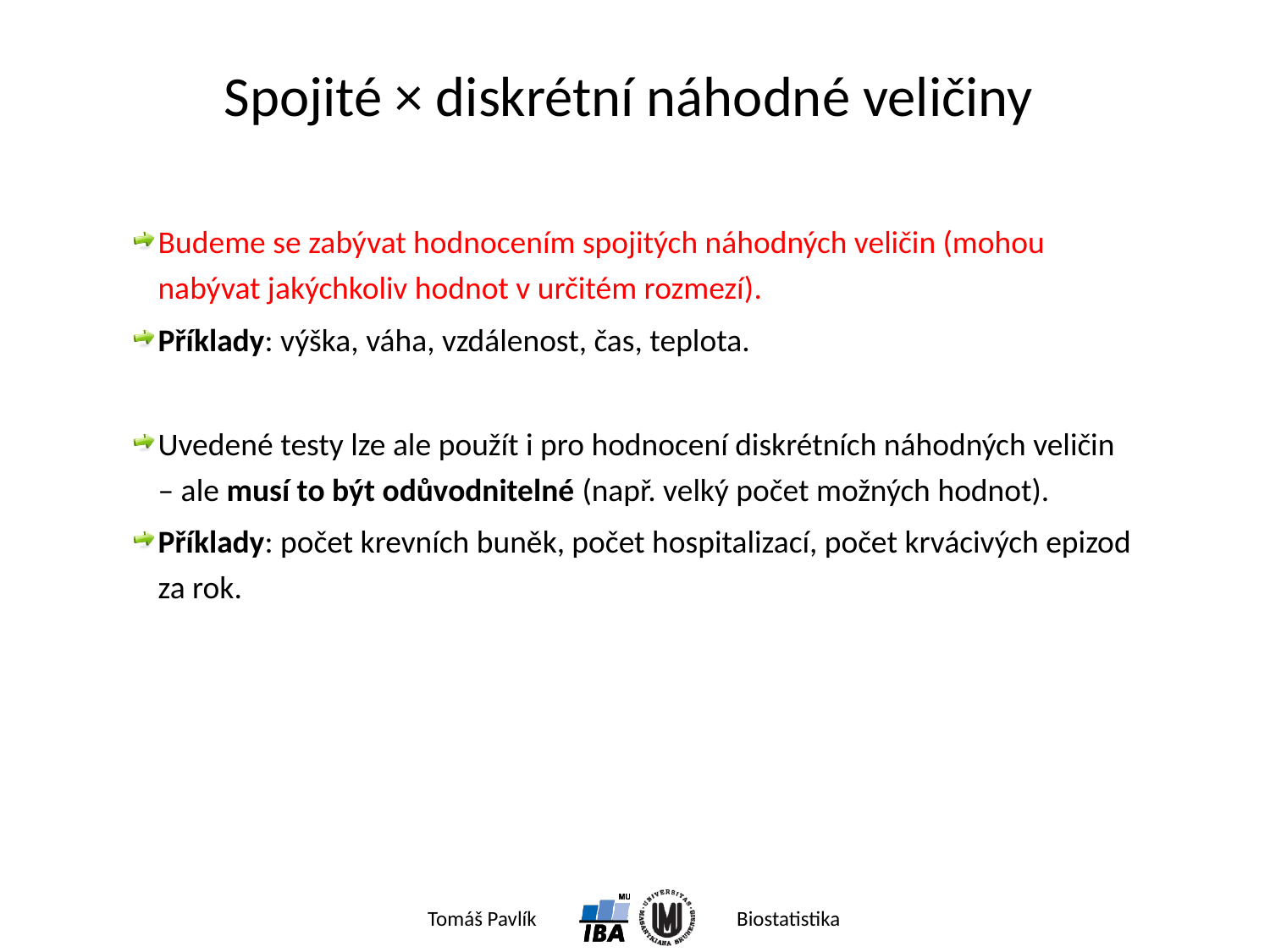

# Spojité × diskrétní náhodné veličiny
Budeme se zabývat hodnocením spojitých náhodných veličin (mohou nabývat jakýchkoliv hodnot v určitém rozmezí).
Příklady: výška, váha, vzdálenost, čas, teplota.

Uvedené testy lze ale použít i pro hodnocení diskrétních náhodných veličin – ale musí to být odůvodnitelné (např. velký počet možných hodnot).
Příklady: počet krevních buněk, počet hospitalizací, počet krvácivých epizod za rok.